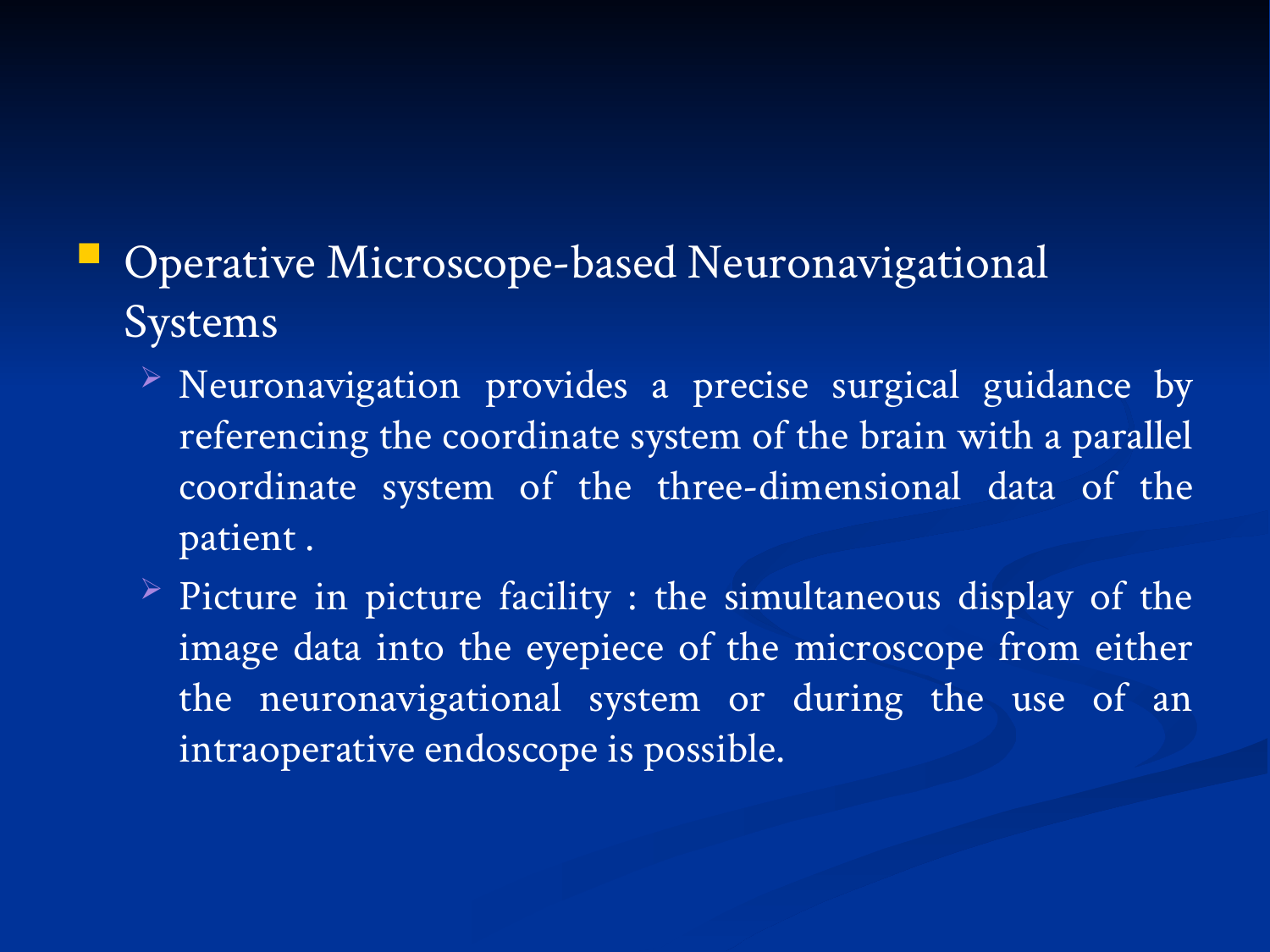

Operative Microscope-based Neuronavigational Systems
Neuronavigation provides a precise surgical guidance by referencing the coordinate system of the brain with a parallel coordinate system of the three-dimensional data of the patient .
Picture in picture facility : the simultaneous display of the image data into the eyepiece of the microscope from either the neuronavigational system or during the use of an intraoperative endoscope is possible.